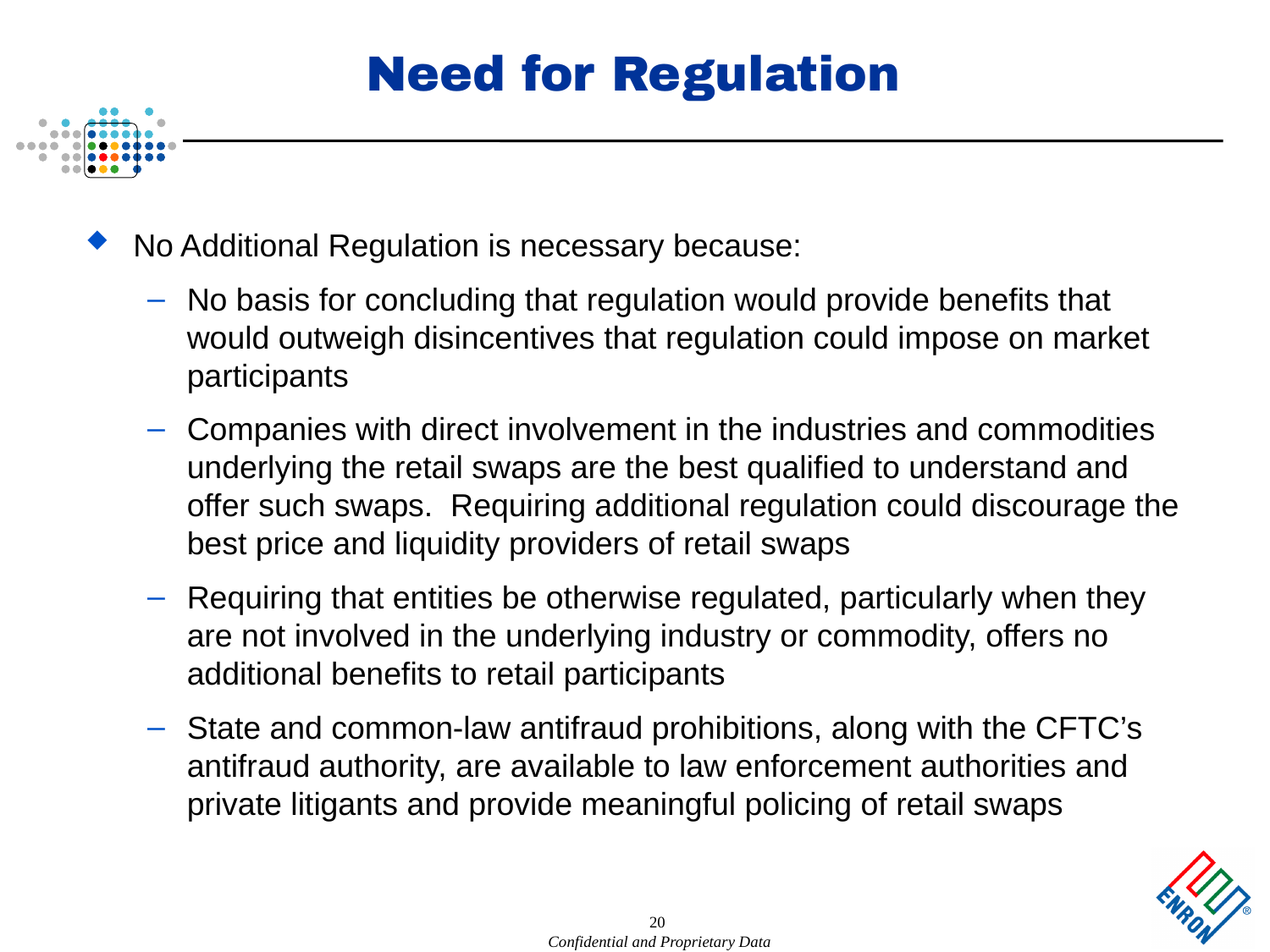

# Need for Regulation
No Additional Regulation is necessary because:
No basis for concluding that regulation would provide benefits that would outweigh disincentives that regulation could impose on market participants
Companies with direct involvement in the industries and commodities underlying the retail swaps are the best qualified to understand and offer such swaps.  Requiring additional regulation could discourage the best price and liquidity providers of retail swaps
Requiring that entities be otherwise regulated, particularly when they are not involved in the underlying industry or commodity, offers no additional benefits to retail participants
State and common-law antifraud prohibitions, along with the CFTC’s antifraud authority, are available to law enforcement authorities and private litigants and provide meaningful policing of retail swaps
20